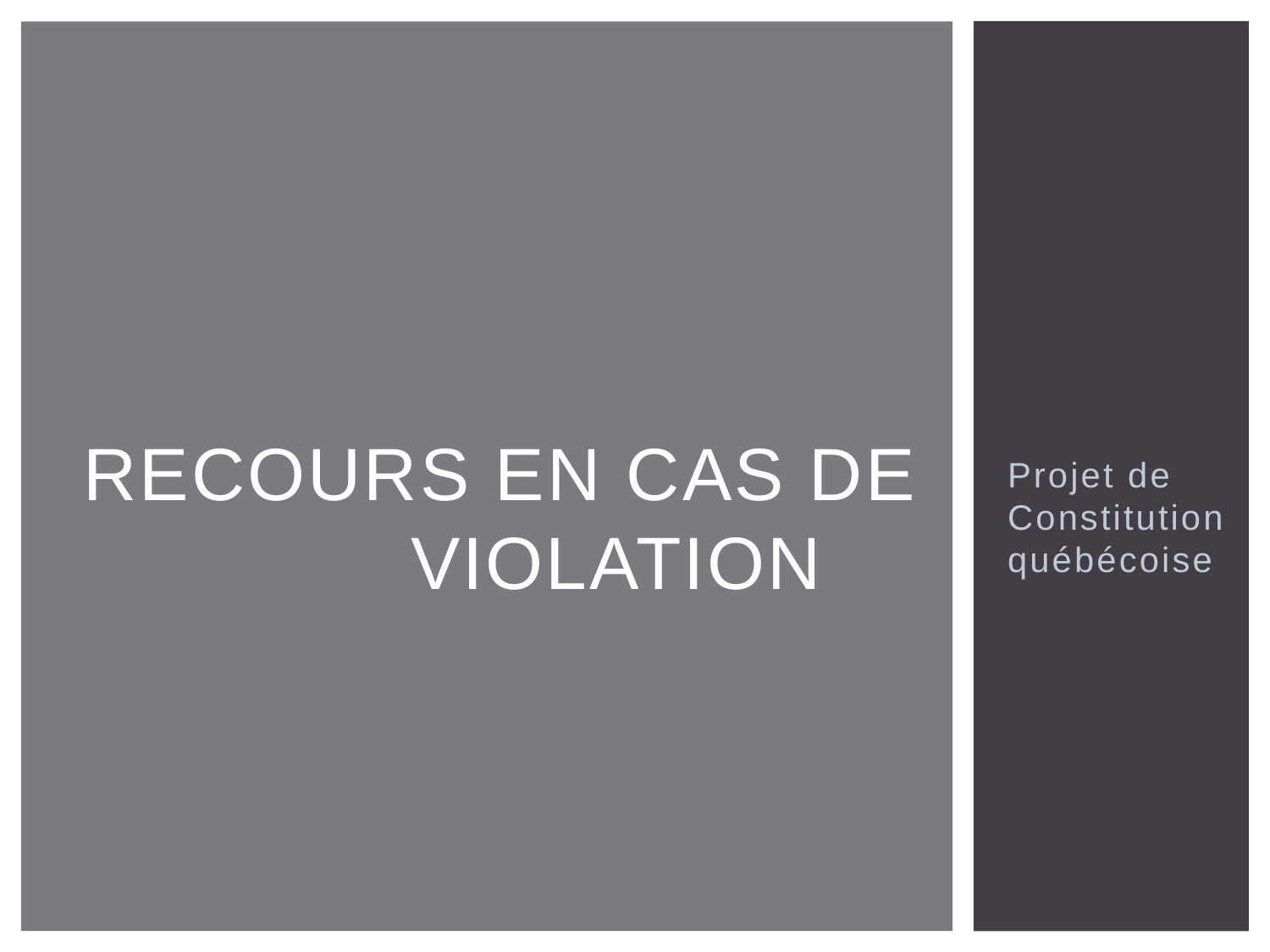

# Recours en cas de violation
Projet de Constitution québécoise